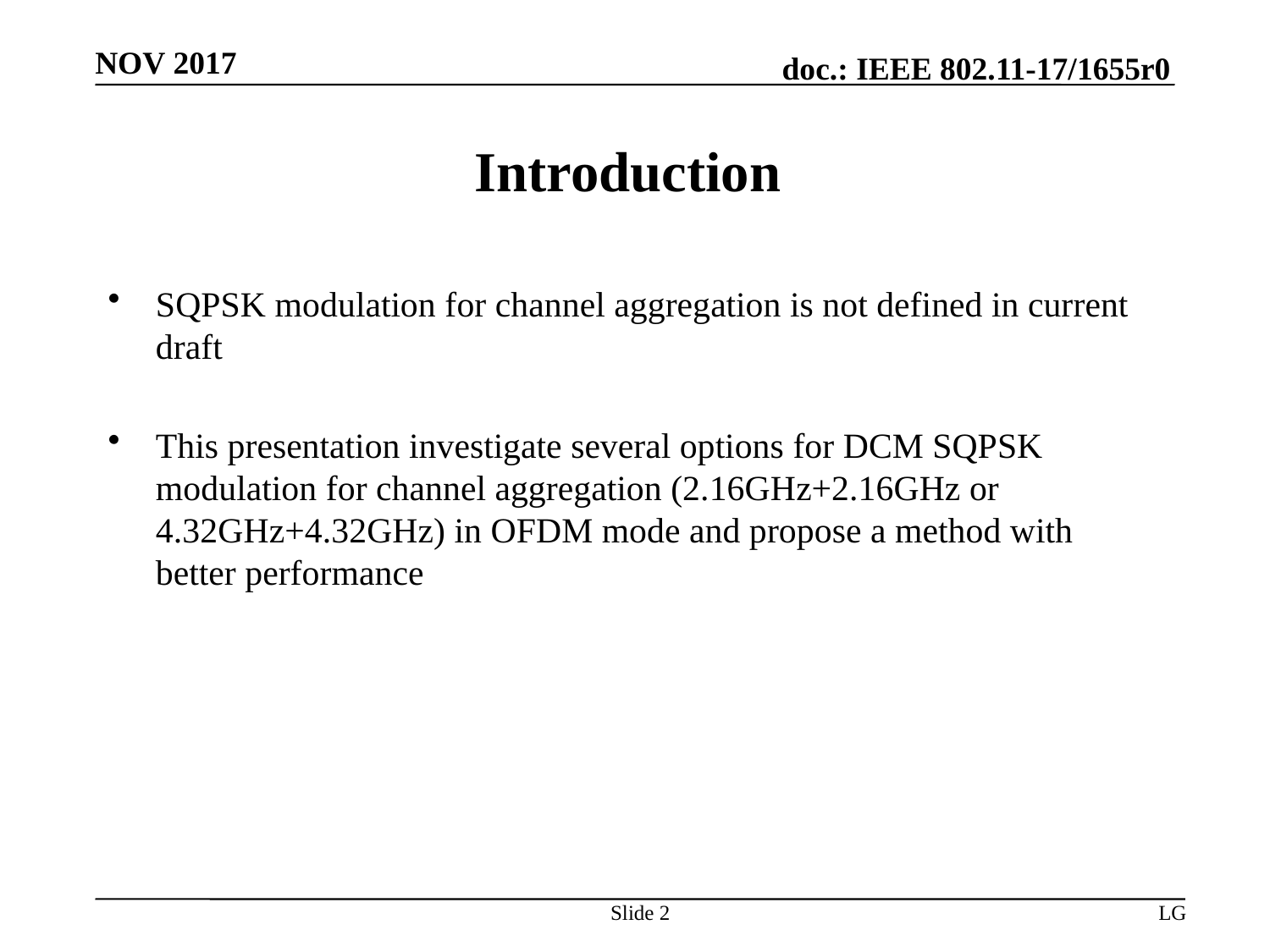

# Introduction
SQPSK modulation for channel aggregation is not defined in current draft

This presentation investigate several options for DCM SQPSK modulation for channel aggregation (2.16GHz+2.16GHz or 4.32GHz+4.32GHz) in OFDM mode and propose a method with better performance

Slide 2
LG